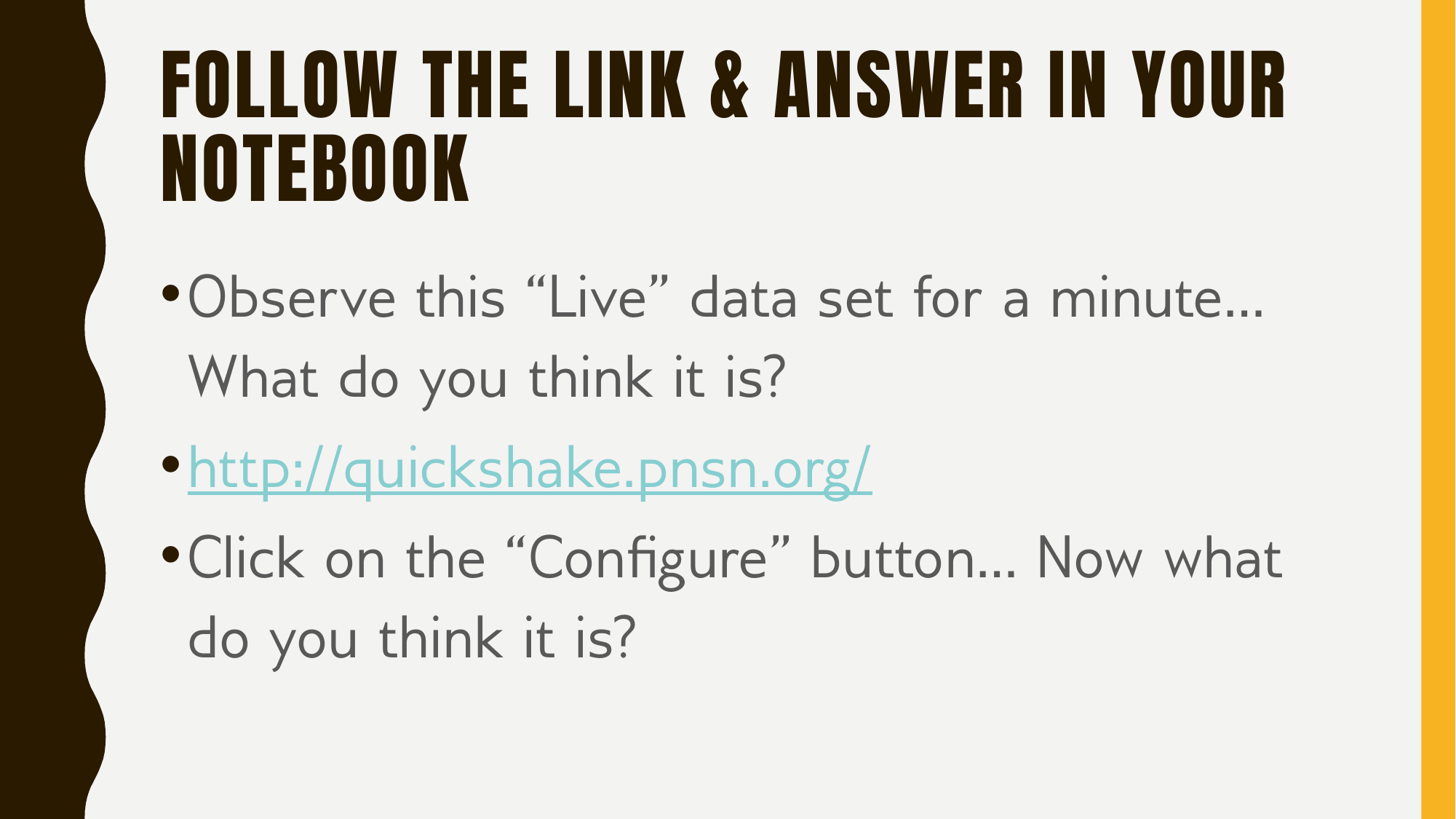

# Follow the link & answer in your notebook
Observe this “Live” data set for a minute… What do you think it is?
http://quickshake.pnsn.org/
Click on the “Configure” button… Now what do you think it is?